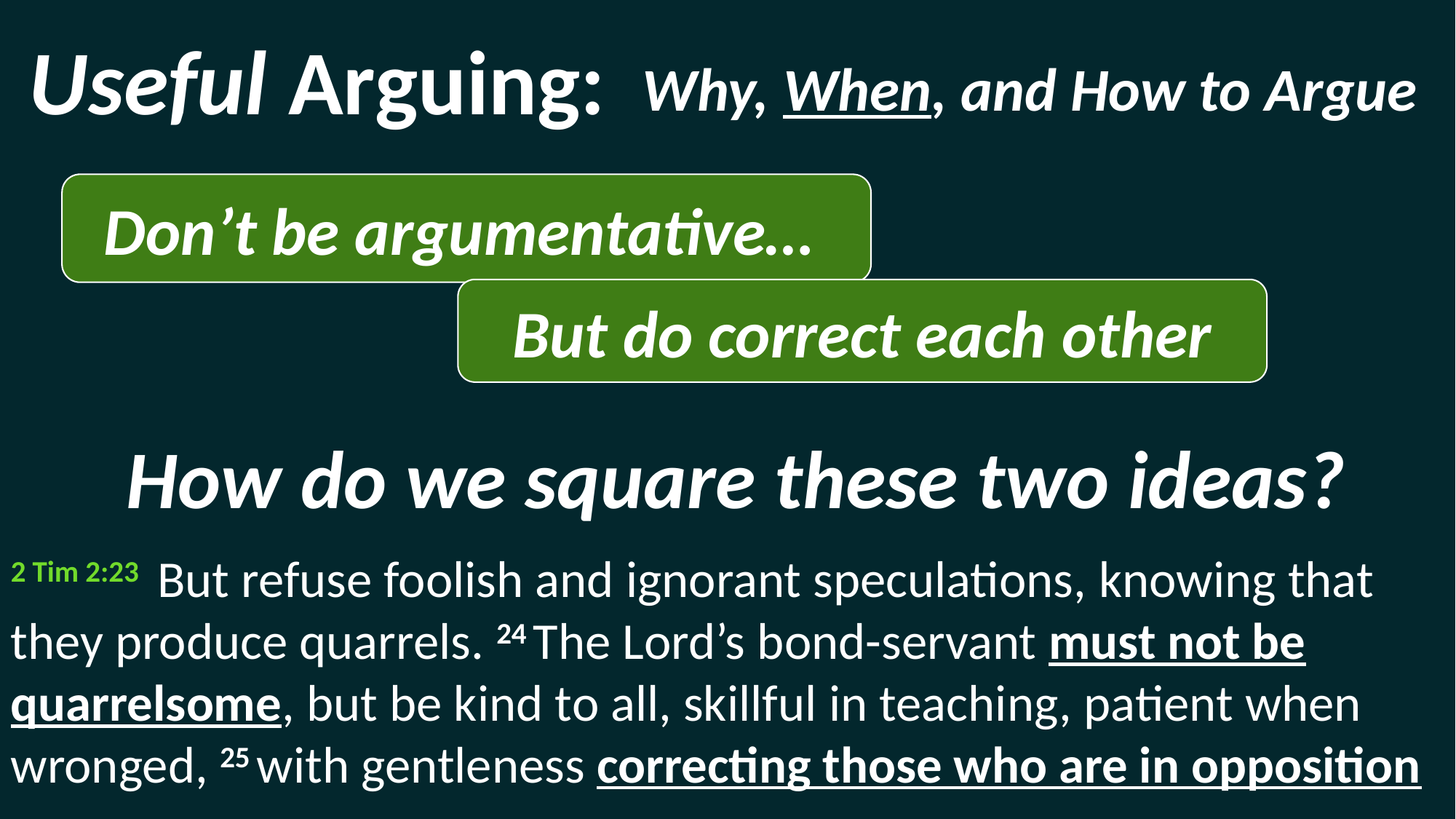

Useful Arguing:
Why, When, and How to Argue
Don’t be argumentative…
But do correct each other
How do we square these two ideas?
2 Tim 2:23  But refuse foolish and ignorant speculations, knowing that they produce quarrels. 24 The Lord’s bond-servant must not be quarrelsome, but be kind to all, skillful in teaching, patient when wronged, 25 with gentleness correcting those who are in opposition